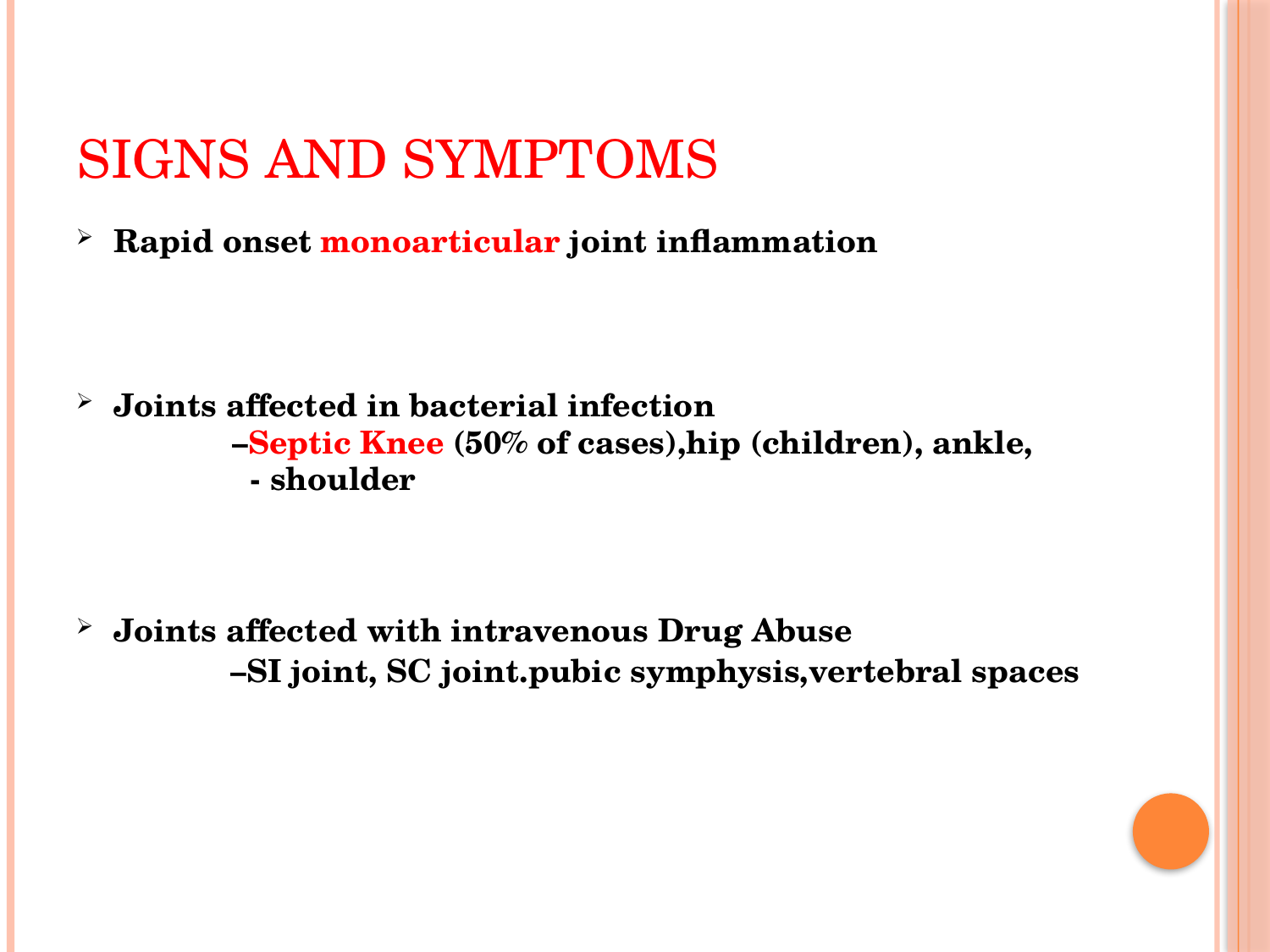

# Signs and Symptoms
Rapid onset monoarticular joint inflammation

Joints affected in bacterial infection
      –Septic Knee (50% of cases),hip (children), ankle,
        - shoulder

Joints affected with intravenous Drug Abuse
                 –SI joint, SC joint.pubic symphysis,vertebral spaces